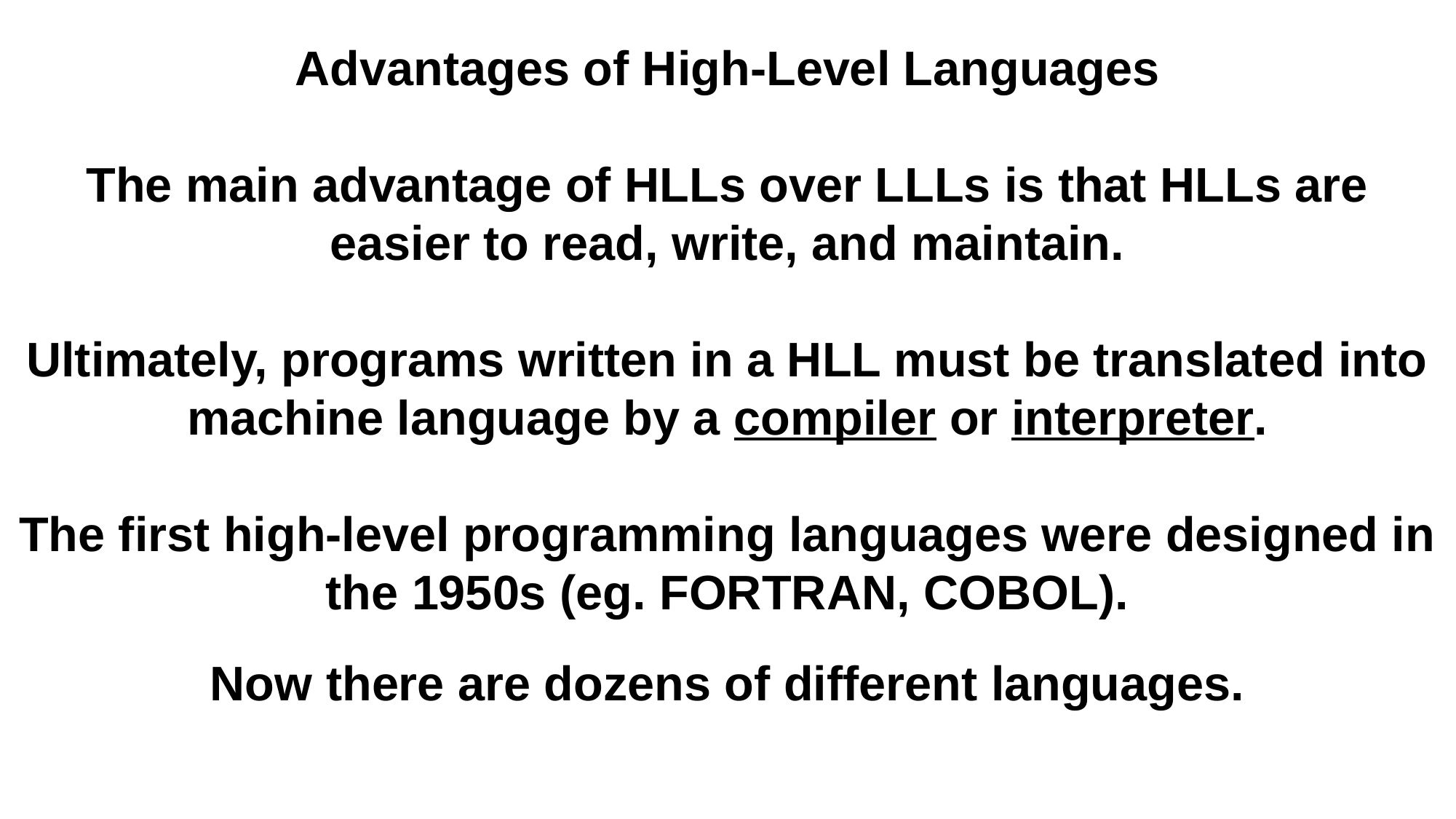

Advantages of High-Level Languages

The main advantage of HLLs over LLLs is that HLLs are easier to read, write, and maintain.

Ultimately, programs written in a HLL must be translated into machine language by a compiler or interpreter.

The first high-level programming languages were designed in the 1950s (eg. FORTRAN, COBOL).

Now there are dozens of different languages.